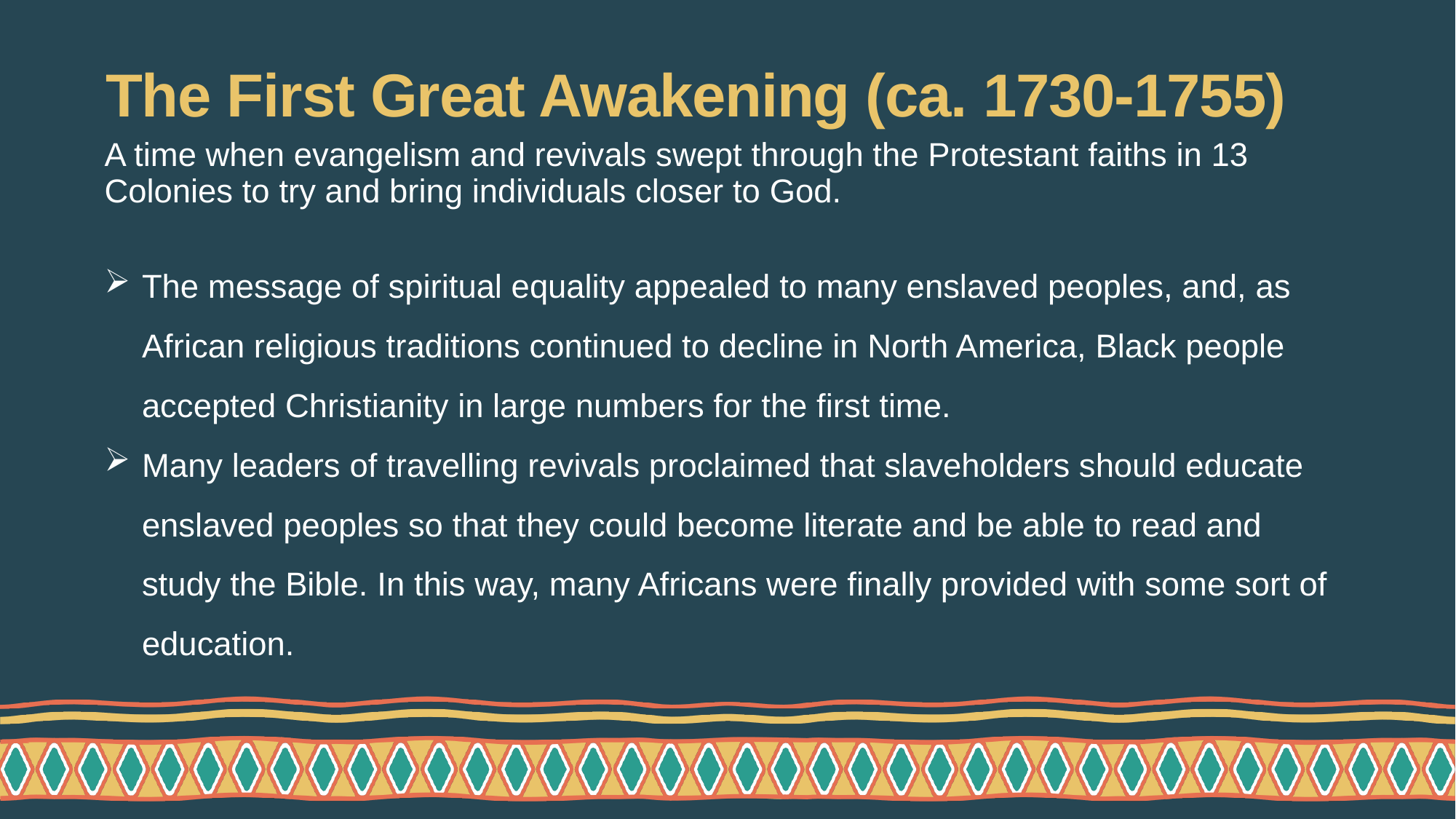

# The First Great Awakening (ca. 1730-1755)
A time when evangelism and revivals swept through the Protestant faiths in 13 Colonies to try and bring individuals closer to God.

The message of spiritual equality appealed to many enslaved peoples, and, as African religious traditions continued to decline in North America, Black people accepted Christianity in large numbers for the first time.
Many leaders of travelling revivals proclaimed that slaveholders should educate enslaved peoples so that they could become literate and be able to read and study the Bible. In this way, many Africans were finally provided with some sort of education.